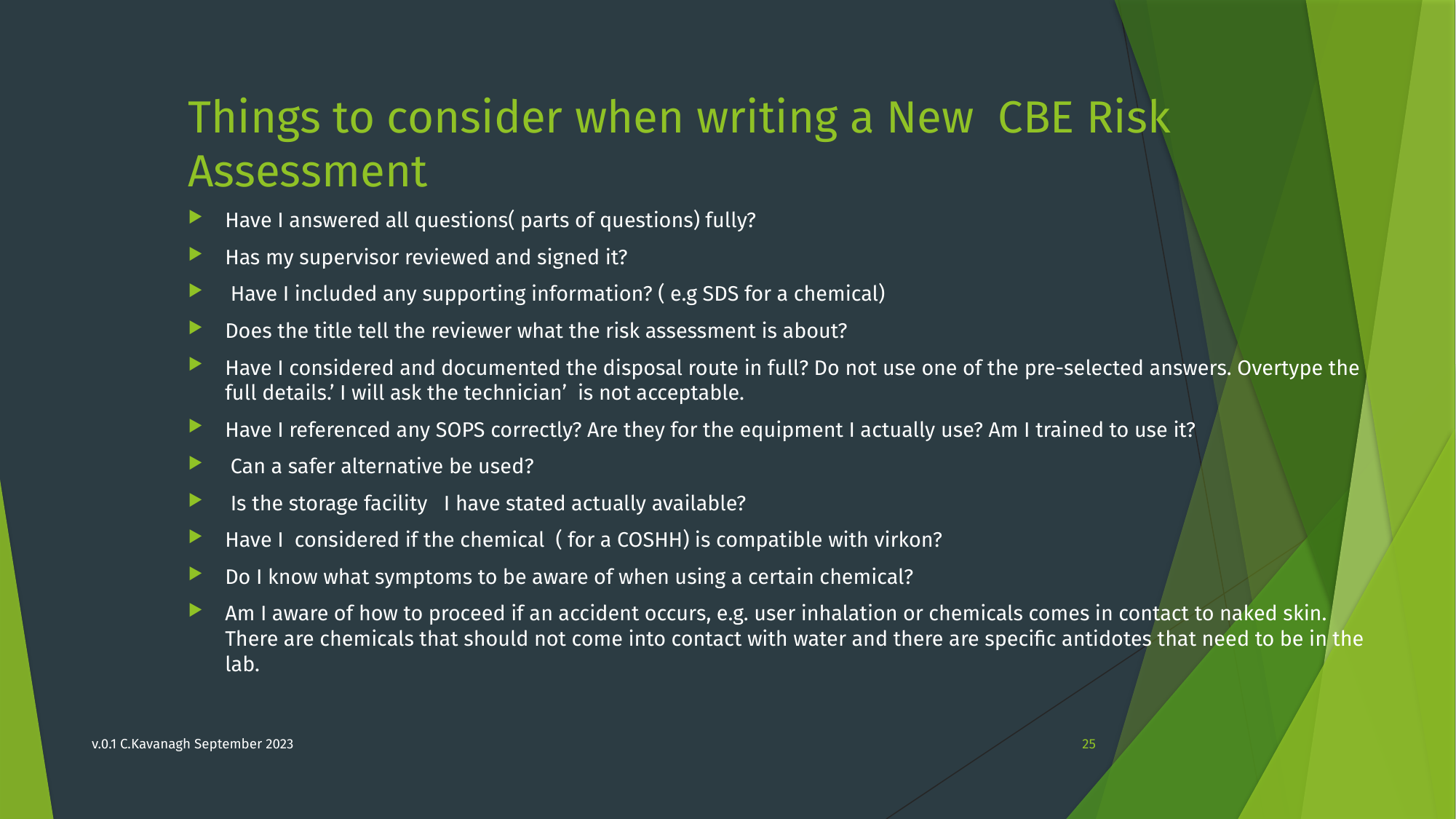

# Things to consider when writing a New  CBE Risk Assessment
Have I answered all questions( parts of questions) fully?
Has my supervisor reviewed and signed it?
 Have I included any supporting information? ( e.g SDS for a chemical)
Does the title tell the reviewer what the risk assessment is about?
Have I considered and documented the disposal route in full? Do not use one of the pre-selected answers. Overtype the full details.’ I will ask the technician’  is not acceptable.
Have I referenced any SOPS correctly? Are they for the equipment I actually use? Am I trained to use it?
 Can a safer alternative be used?
 Is the storage facility   I have stated actually available?
Have I  considered if the chemical  ( for a COSHH) is compatible with virkon?
Do I know what symptoms to be aware of when using a certain chemical?
Am I aware of how to proceed if an accident occurs, e.g. user inhalation or chemicals comes in contact to naked skin. There are chemicals that should not come into contact with water and there are specific antidotes that need to be in the lab.

v.0.1 C.Kavanagh September 2023
25